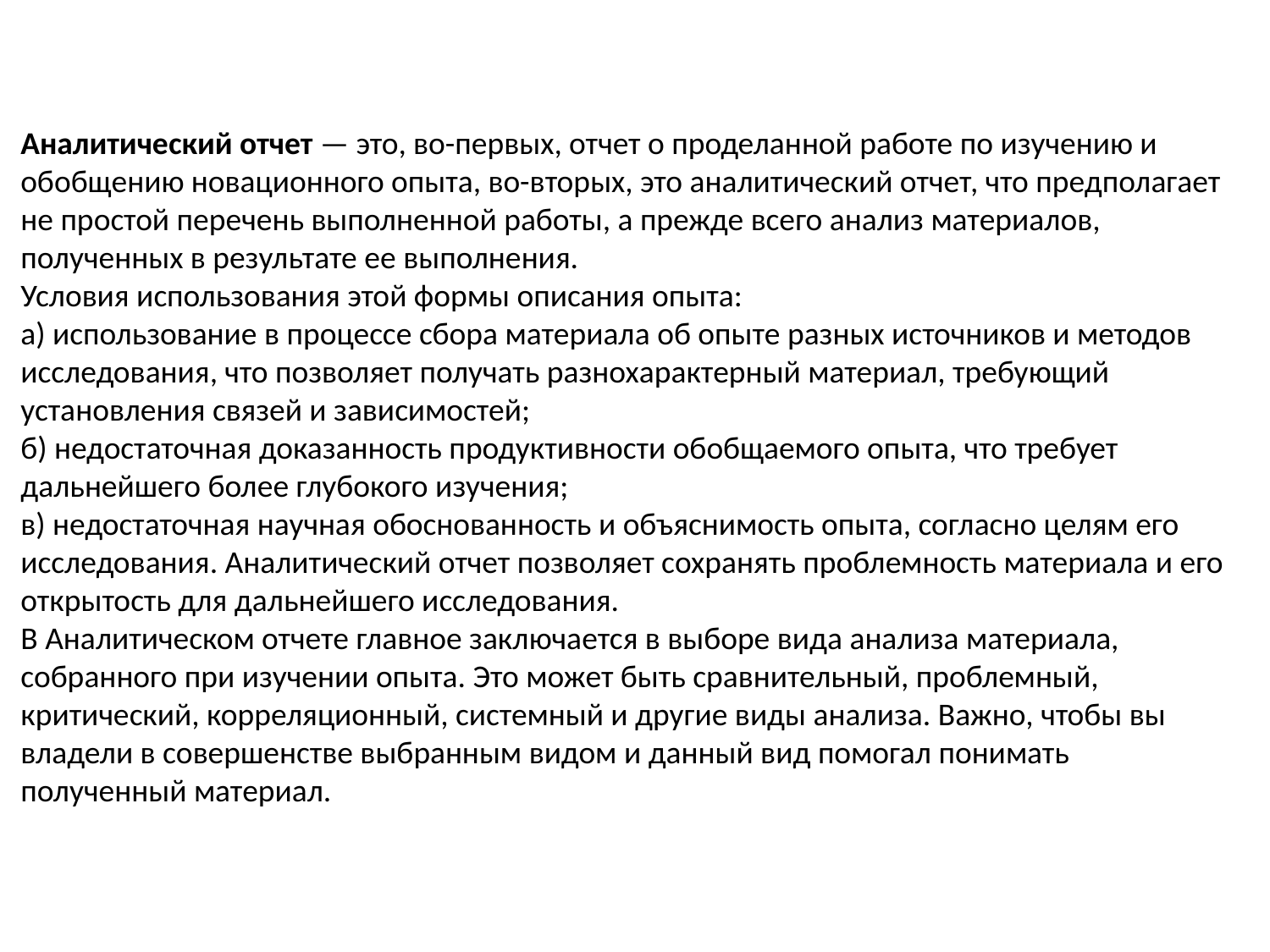

Аналитический отчет — это, во-первых, отчет о проделанной работе по изучению и обобщению новационного опыта, во-вторых, это аналитический отчет, что предполагает не простой перечень выполненной работы, а прежде всего анализ материалов, полученных в результате ее выполнения.
Условия использования этой формы описания опыта:
а) использование в процессе сбора материала об опыте разных источников и методов исследования, что позволяет получать разнохарактерный материал, требующий установления связей и зависимостей;
б) недостаточная доказанность продуктивности обобщаемого опыта, что требует дальнейшего более глубокого изучения;
в) недостаточная научная обоснованность и объяснимость опыта, согласно целям его исследования. Аналитический отчет позволяет сохранять проблемность материала и его открытость для дальнейшего исследования.
В Аналитическом отчете главное заключается в выборе вида анализа материала, собранного при изучении опыта. Это может быть сравнительный, проблемный, критический, корреляционный, системный и другие виды анализа. Важно, чтобы вы владели в совершенстве выбранным видом и данный вид помогал понимать полученный материал.